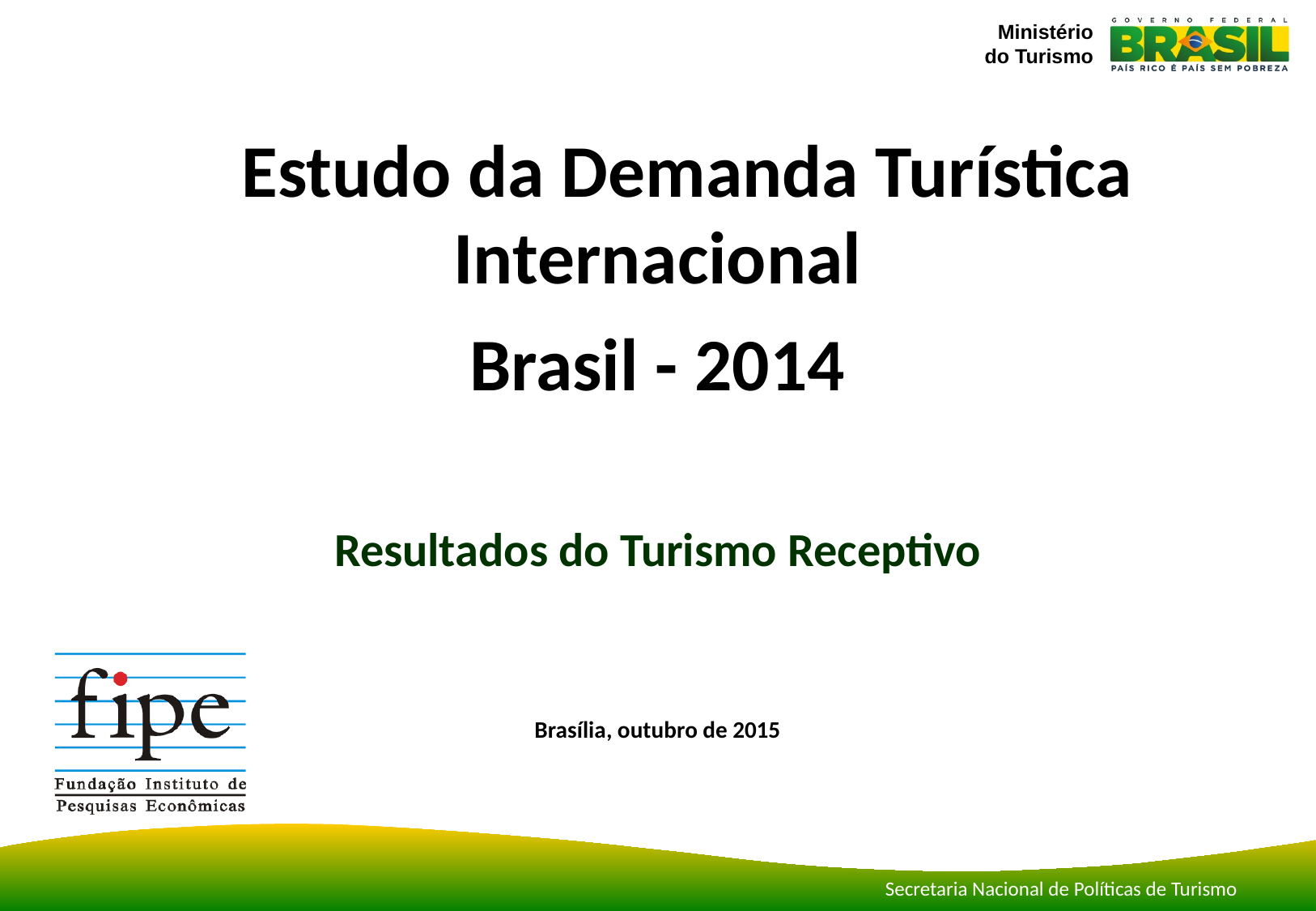

Estudo da Demanda Turística Internacional
Brasil - 2014
Resultados do Turismo Receptivo
Brasília, outubro de 2015